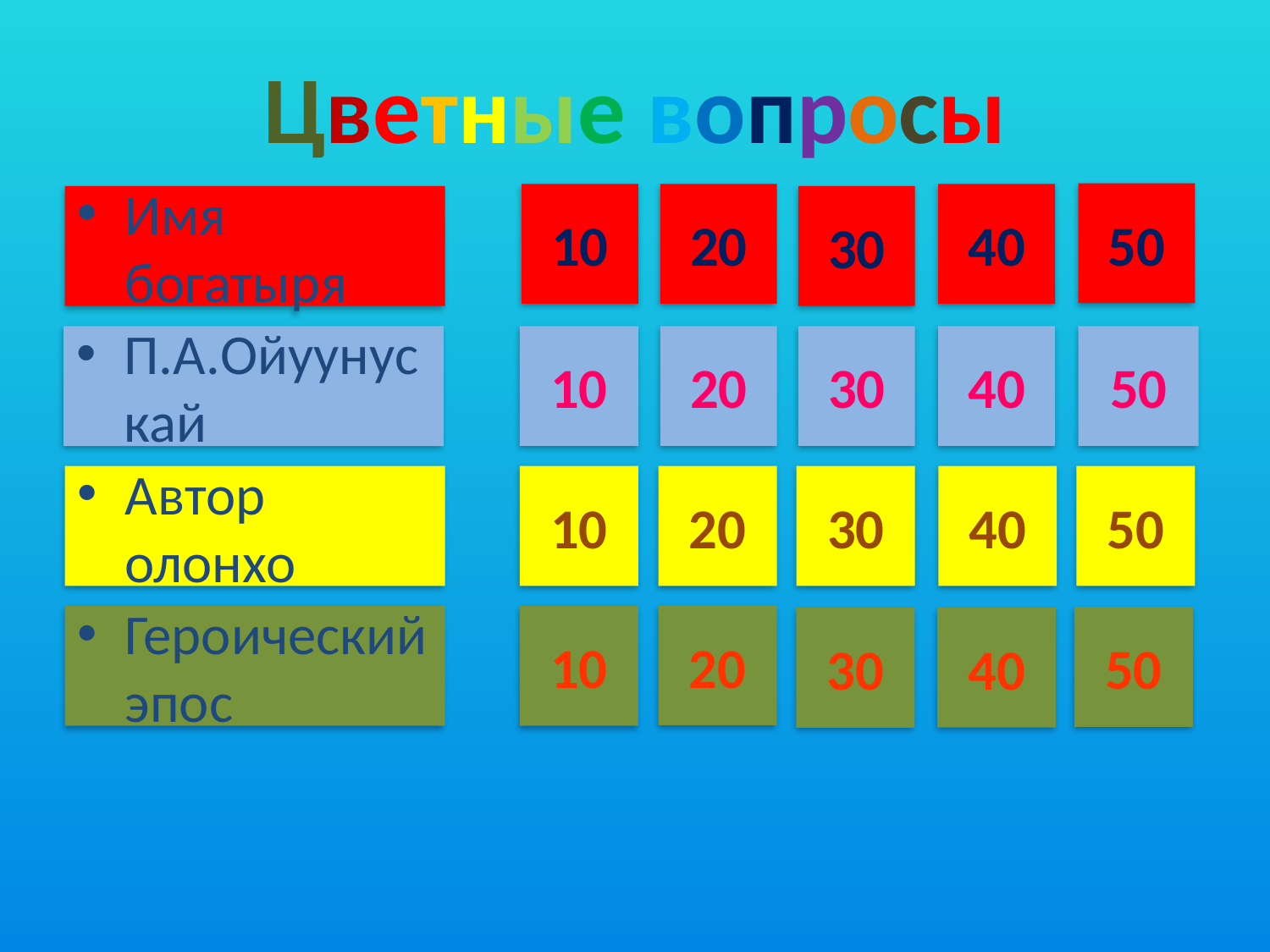

# Цветные вопросы
50
10
20
40
Имя богатыря
30
10
20
30
40
50
П.А.Ойуунускай
Автор олонхо
10
20
30
40
50
20
Героический эпос
10
50
40
30